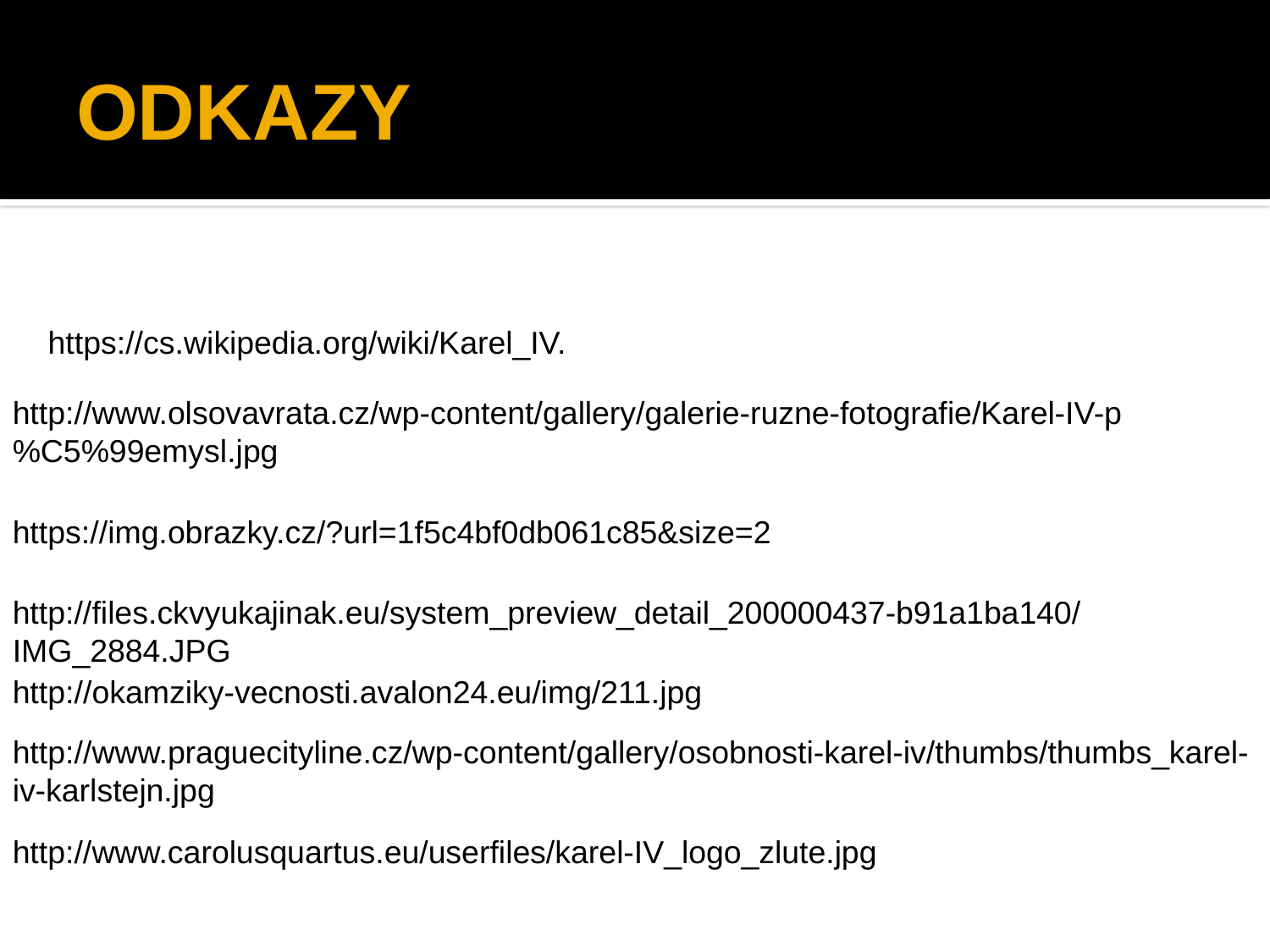

# ODKAZY

https://cs.wikipedia.org/wiki/Karel_IV.
http://www.olsovavrata.cz/wp-content/gallery/galerie-ruzne-fotografie/Karel-IV-p%C5%99emysl.jpg
https://img.obrazky.cz/?url=1f5c4bf0db061c85&size=2
http://files.ckvyukajinak.eu/system_preview_detail_200000437-b91a1ba140/IMG_2884.JPG
http://okamziky-vecnosti.avalon24.eu/img/211.jpg
http://www.praguecityline.cz/wp-content/gallery/osobnosti-karel-iv/thumbs/thumbs_karel-iv-karlstejn.jpg
http://www.carolusquartus.eu/userfiles/karel-IV_logo_zlute.jpg